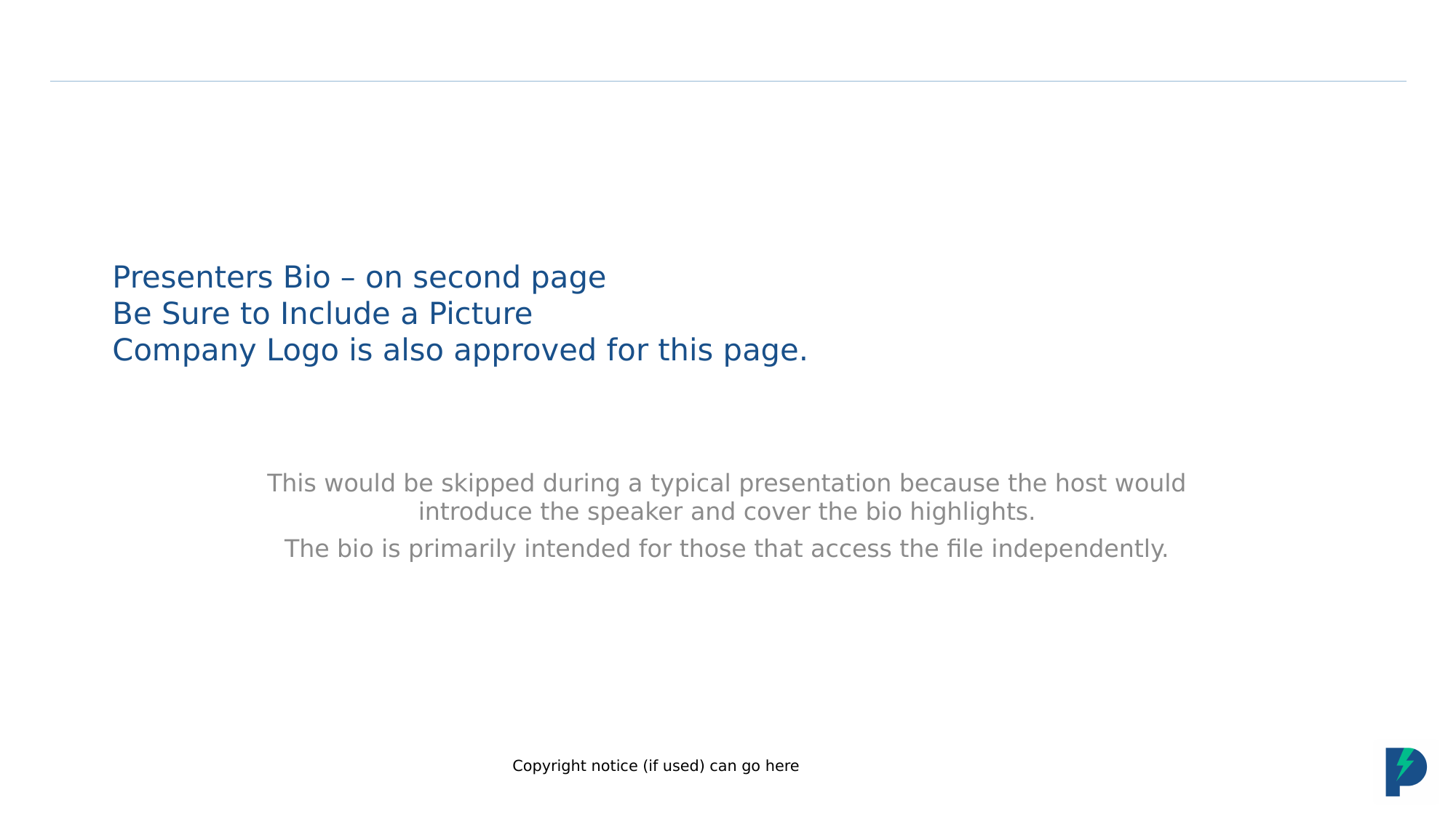

# Presenters Bio – on second page Be Sure to Include a Picture Company Logo is also approved for this page.
This would be skipped during a typical presentation because the host would introduce the speaker and cover the bio highlights.
The bio is primarily intended for those that access the file independently.
Copyright notice (if used) can go here